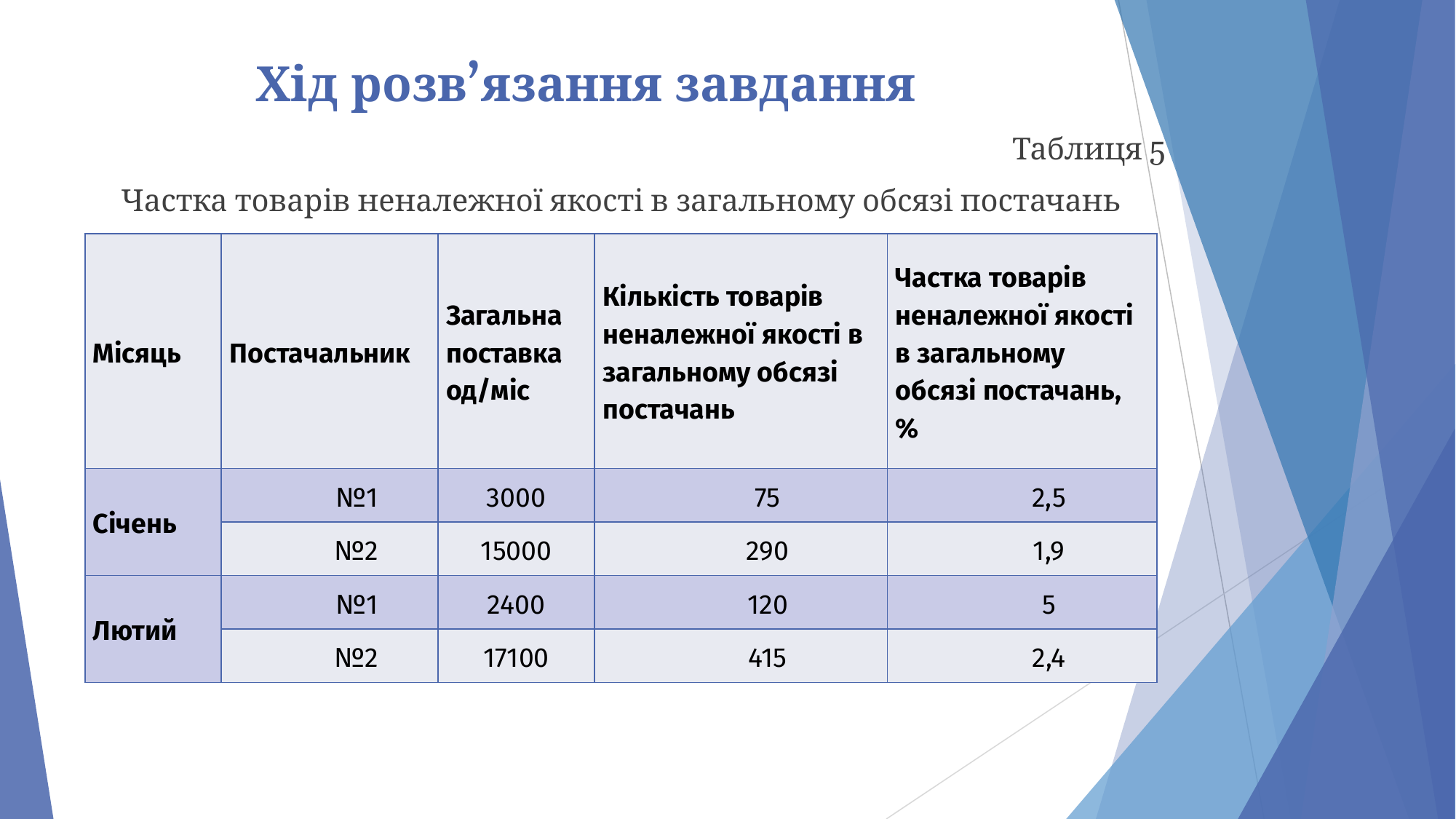

# Хід розв’язання завдання
Таблиця 5
Частка товарів неналежної якості в загальному обсязі постачань

| Місяць | Постачальник | Загальна поставка од/міс | Кількість товарів неналежної якості в загальному обсязі постачань | Частка товарів неналежної якості в загальному обсязі постачань, % |
| --- | --- | --- | --- | --- |
| Січень | №1 | 3000 | 75 | 2,5 |
|  | №2 | 15000 | 290 | 1,9 |
| Лютий | №1 | 2400 | 120 | 5 |
|  | №2 | 17100 | 415 | 2,4 |